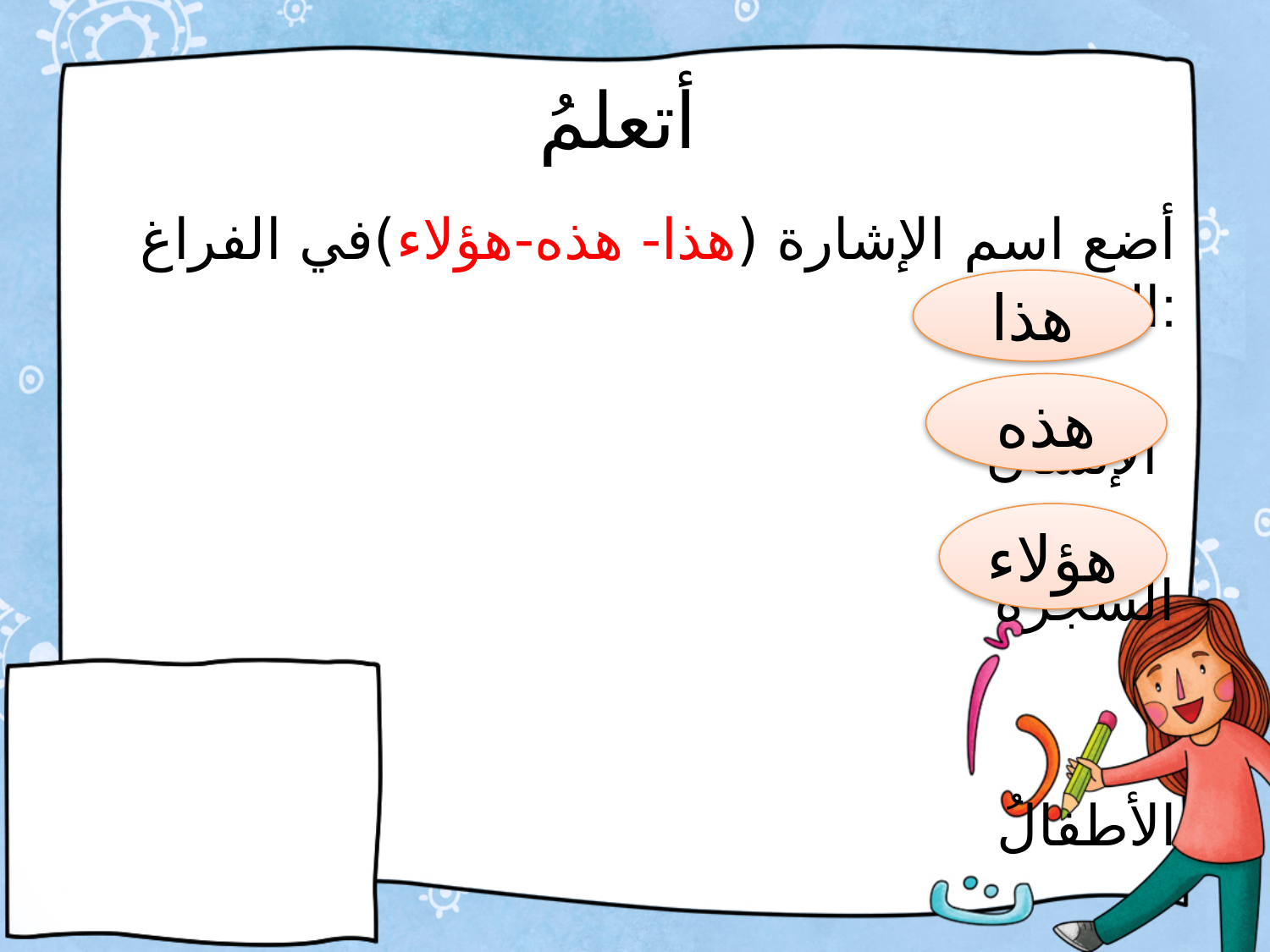

# أتعلمُ
أضع اسم الإشارة (هذا- هذه-هؤلاء)في الفراغ المناسب:
                                                           الإنسانُ
                                                           الشّجرةُ

                                                          الأطفالُ

هذا
هذه
هؤلاء